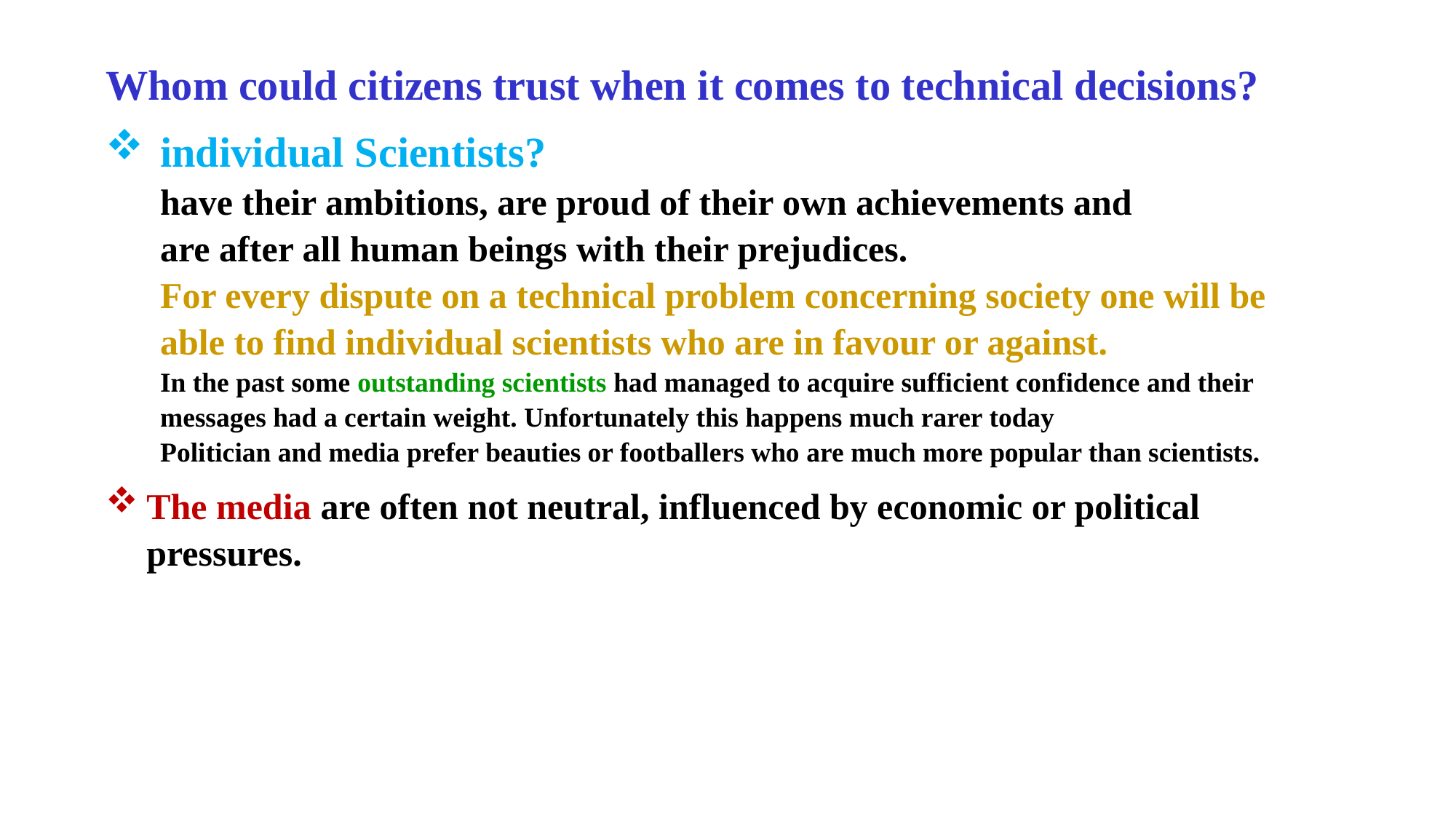

Whom could citizens trust when it comes to technical decisions?
individual Scientists?
have their ambitions, are proud of their own achievements and
are after all human beings with their prejudices.
For every dispute on a technical problem concerning society one will be able to find individual scientists who are in favour or against.
In the past some outstanding scientists had managed to acquire sufficient confidence and their messages had a certain weight. Unfortunately this happens much rarer today
Politician and media prefer beauties or footballers who are much more popular than scientists.
The media are often not neutral, influenced by economic or political pressures.